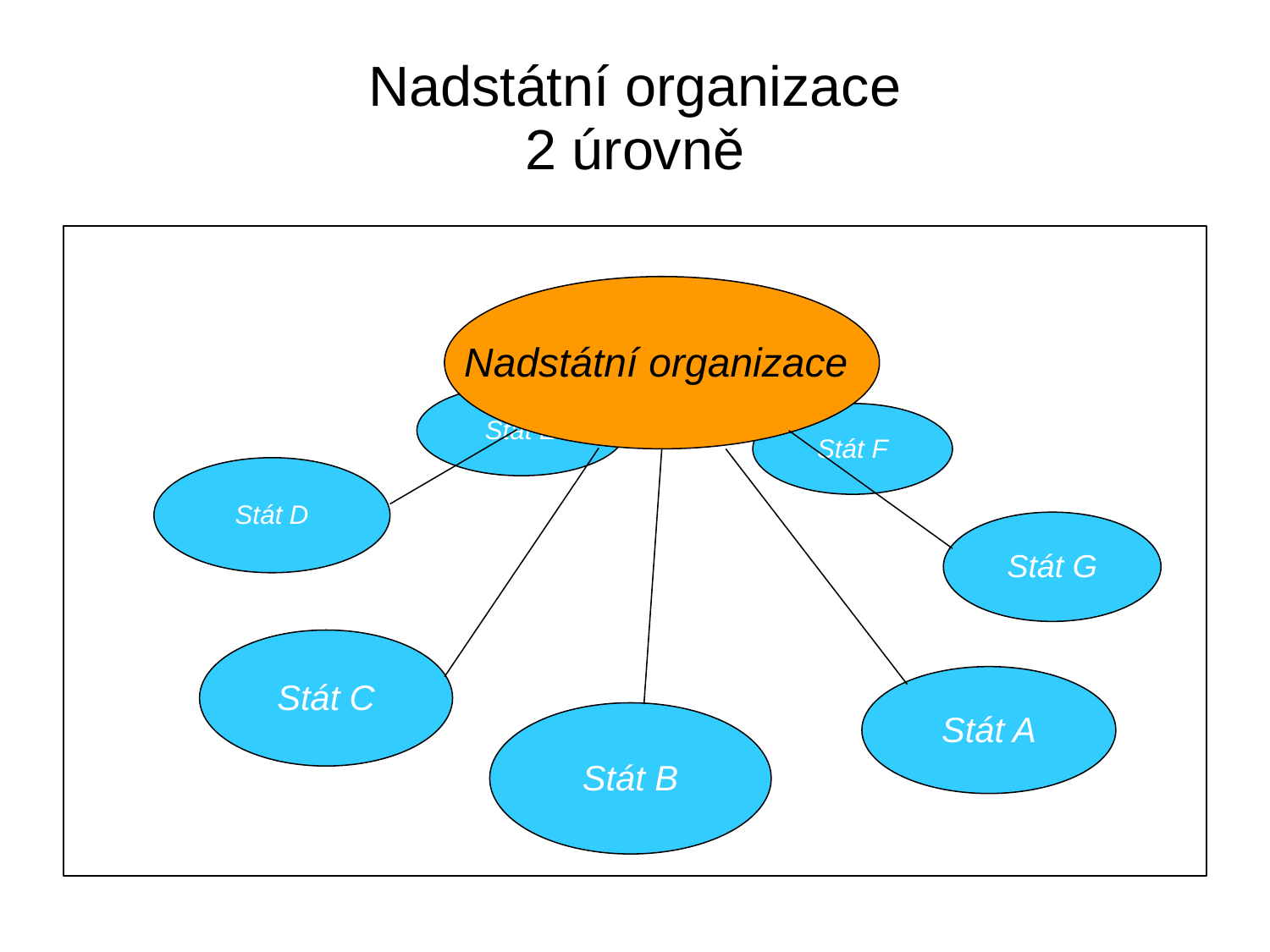

Nadstátní organizace
2 úrovně

Nadstátní organizace
Stat E
Stát F

Stát D
Stát G
Stát C
Stát A
Stát B